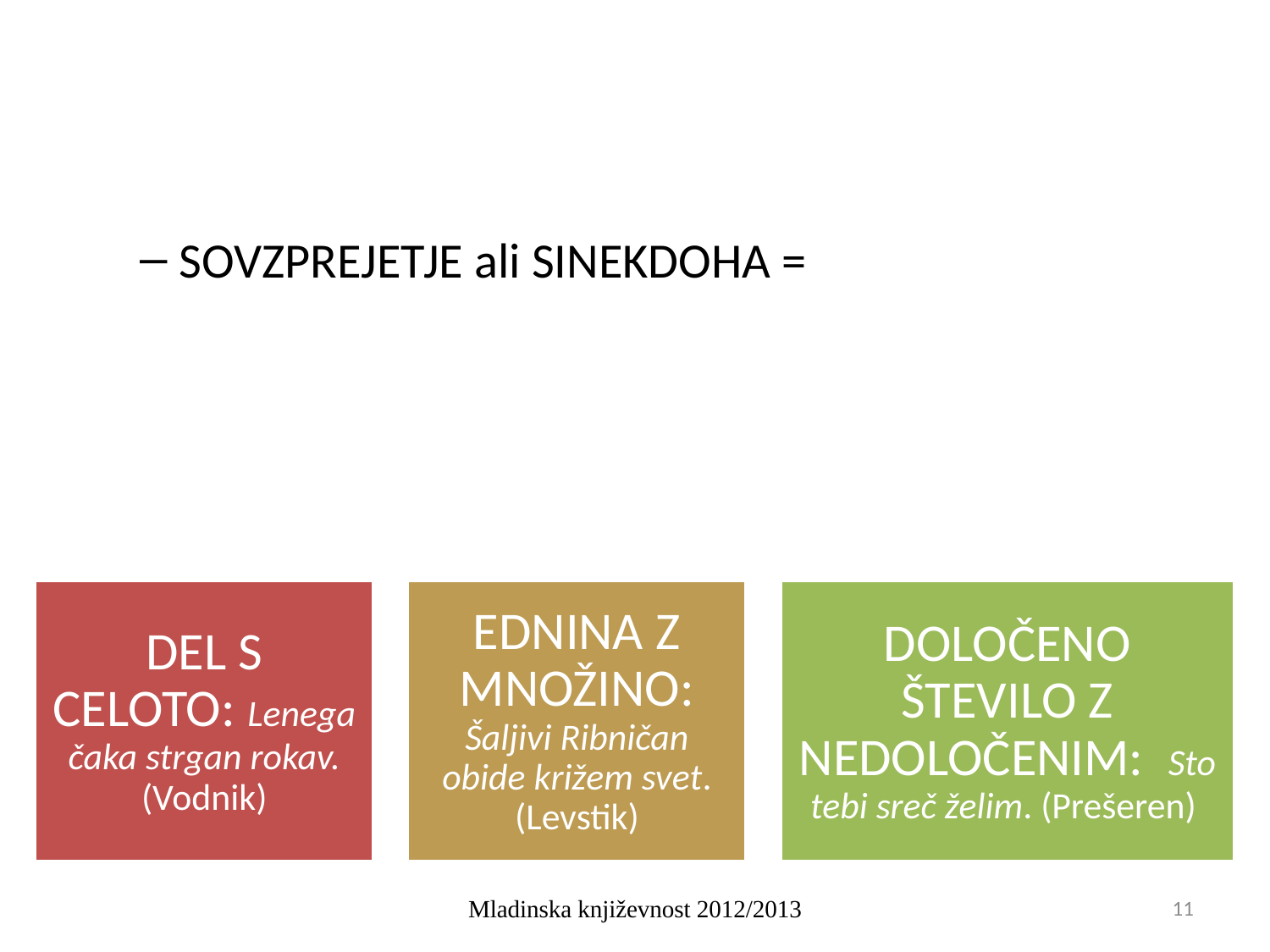

#
SOVZPREJETJE ali SINEKDOHA =
DEL S CELOTO: Lenega čaka strgan rokav. (Vodnik)
EDNINA Z MNOŽINO: Šaljivi Ribničan obide križem svet. (Levstik)
DOLOČENO ŠTEVILO Z NEDOLOČENIM:  Sto tebi sreč želim. (Prešeren)
Mladinska književnost 2012/2013
11